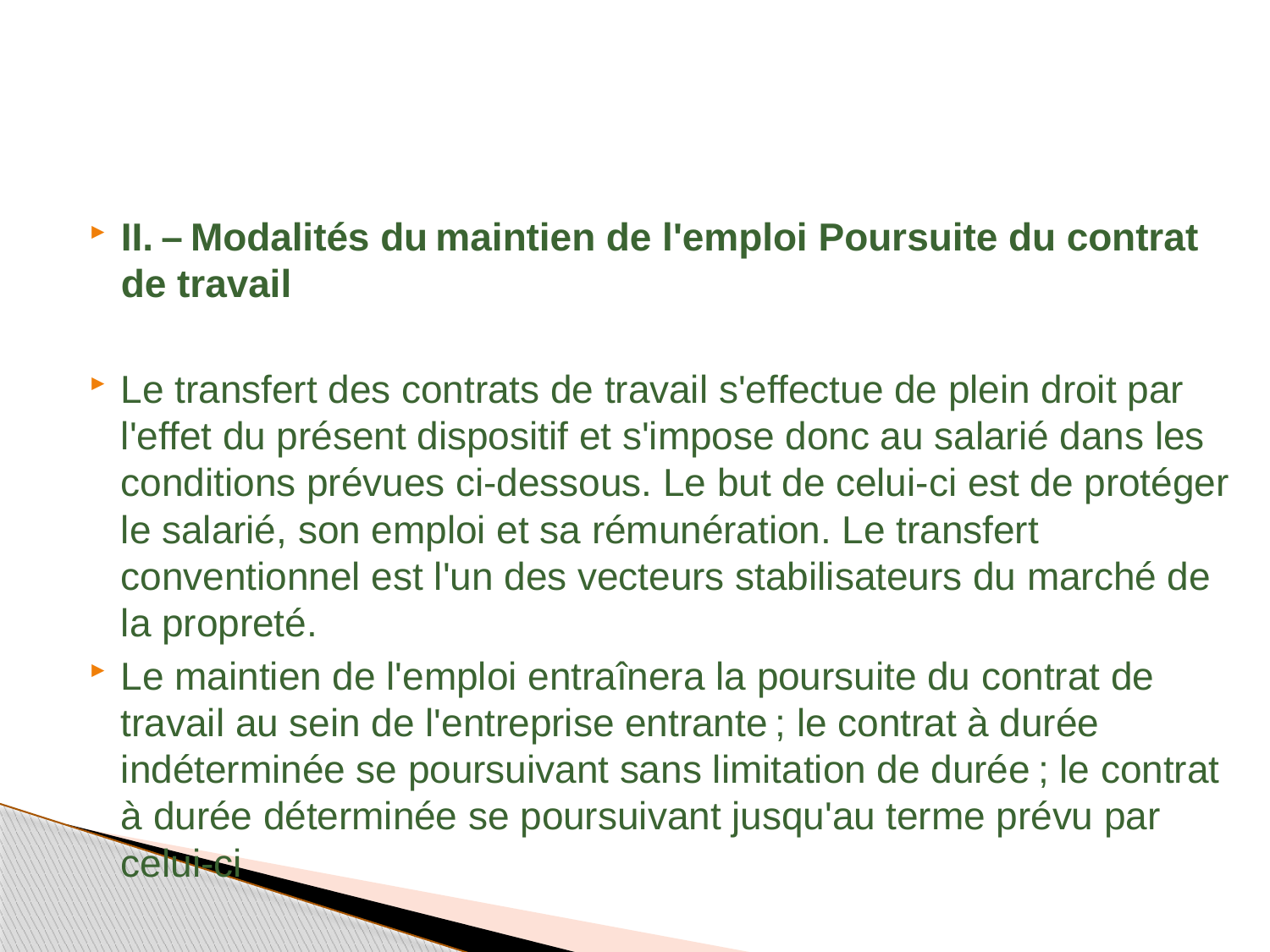

#
II. – Modalités du maintien de l'emploi Poursuite du contrat de travail

Le transfert des contrats de travail s'effectue de plein droit par l'effet du présent dispositif et s'impose donc au salarié dans les conditions prévues ci-dessous. Le but de celui-ci est de protéger le salarié, son emploi et sa rémunération. Le transfert conventionnel est l'un des vecteurs stabilisateurs du marché de la propreté.
Le maintien de l'emploi entraînera la poursuite du contrat de travail au sein de l'entreprise entrante ; le contrat à durée indéterminée se poursuivant sans limitation de durée ; le contrat à durée déterminée se poursuivant jusqu'au terme prévu par celui-ci.